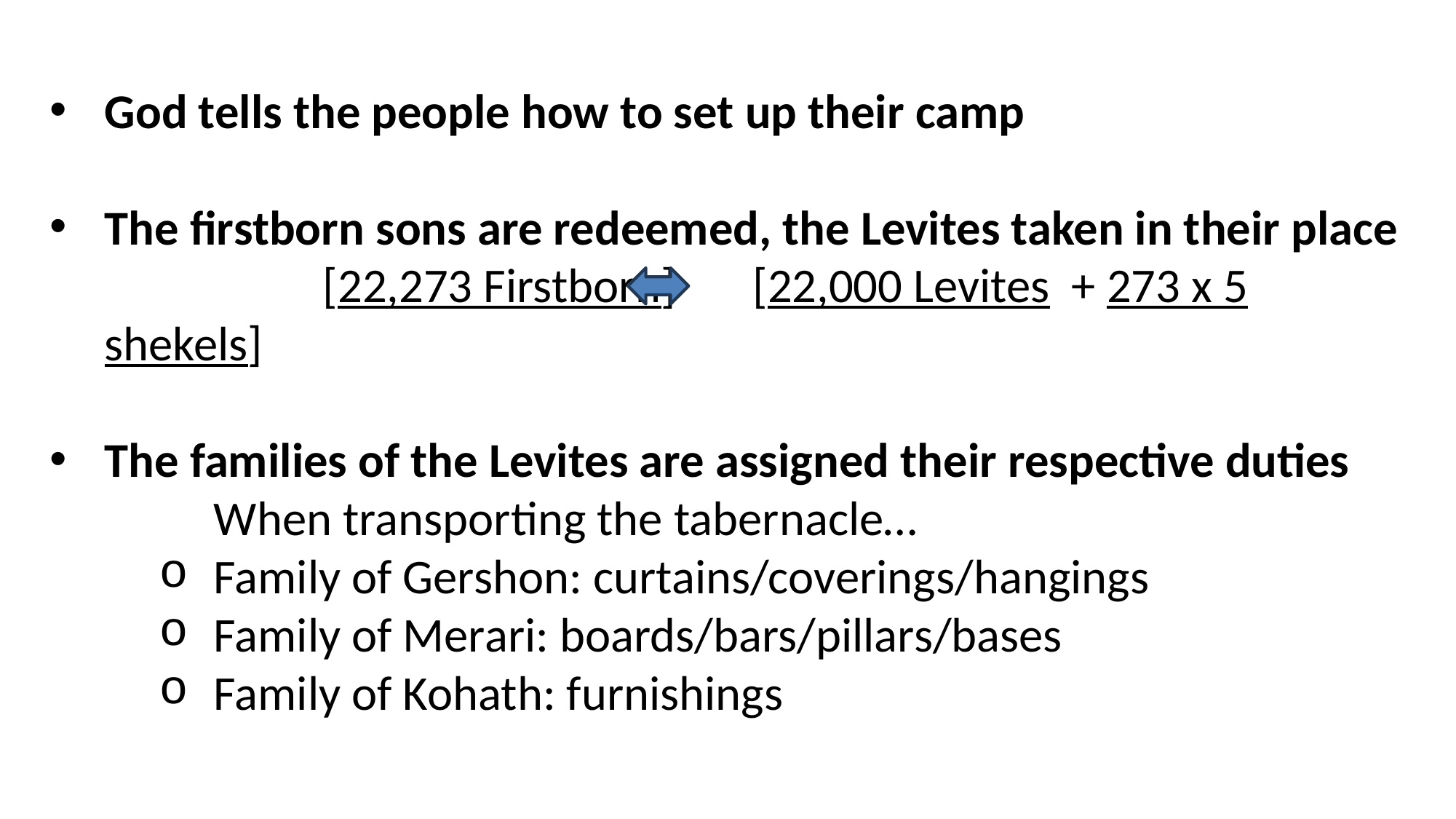

God tells the people how to set up their camp

The firstborn sons are redeemed, the Levites taken in their place
		[22,273 Firstborn]       [22,000 Levites  + 273 x 5 shekels]

The families of the Levites are assigned their respective duties
	When transporting the tabernacle…
Family of Gershon: curtains/coverings/hangings
Family of Merari: boards/bars/pillars/bases
Family of Kohath: furnishings